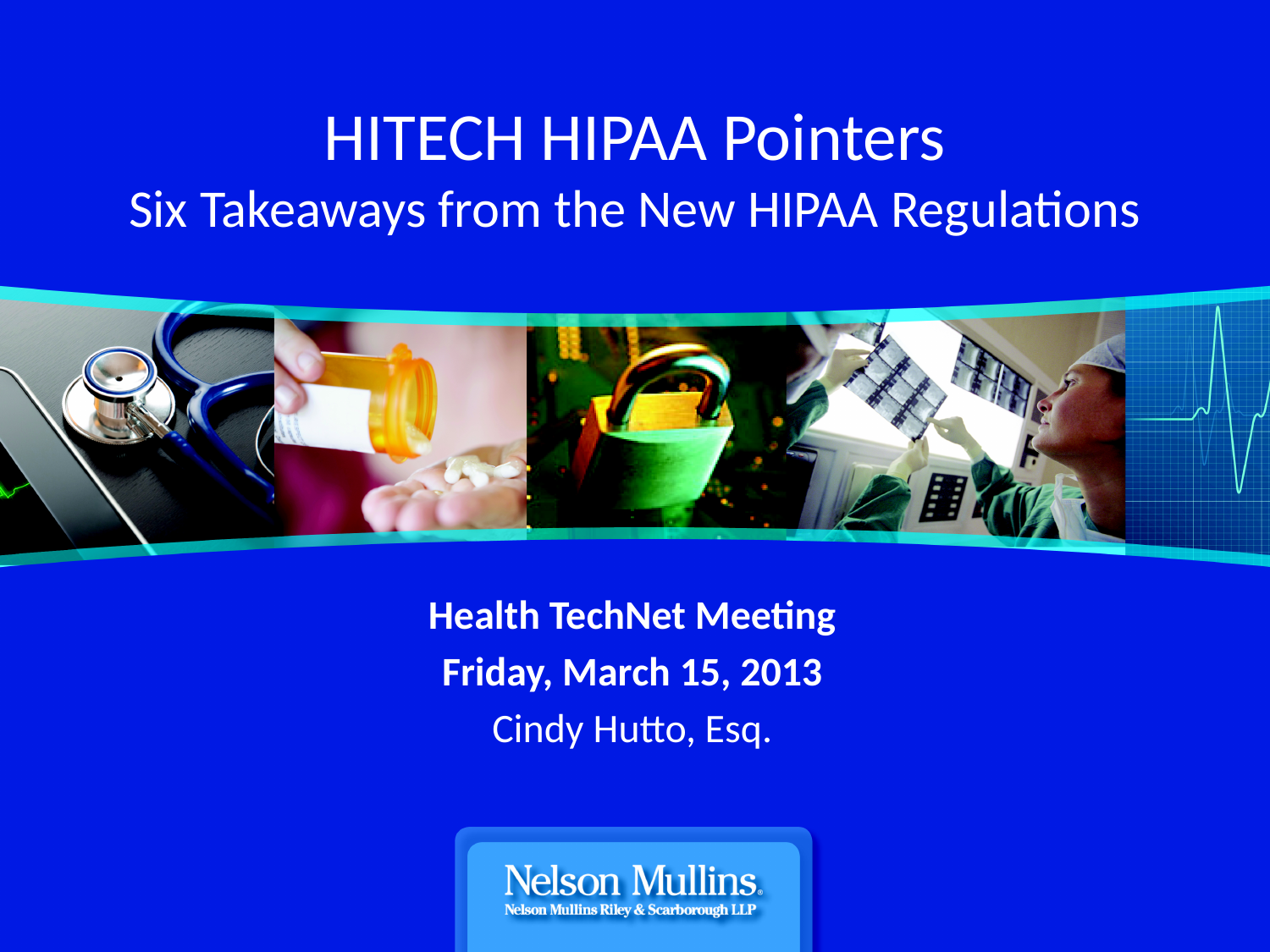

# HITECH HIPAA Pointers Six Takeaways from the New HIPAA Regulations
Health TechNet Meeting
Friday, March 15, 2013
Cindy Hutto, Esq.